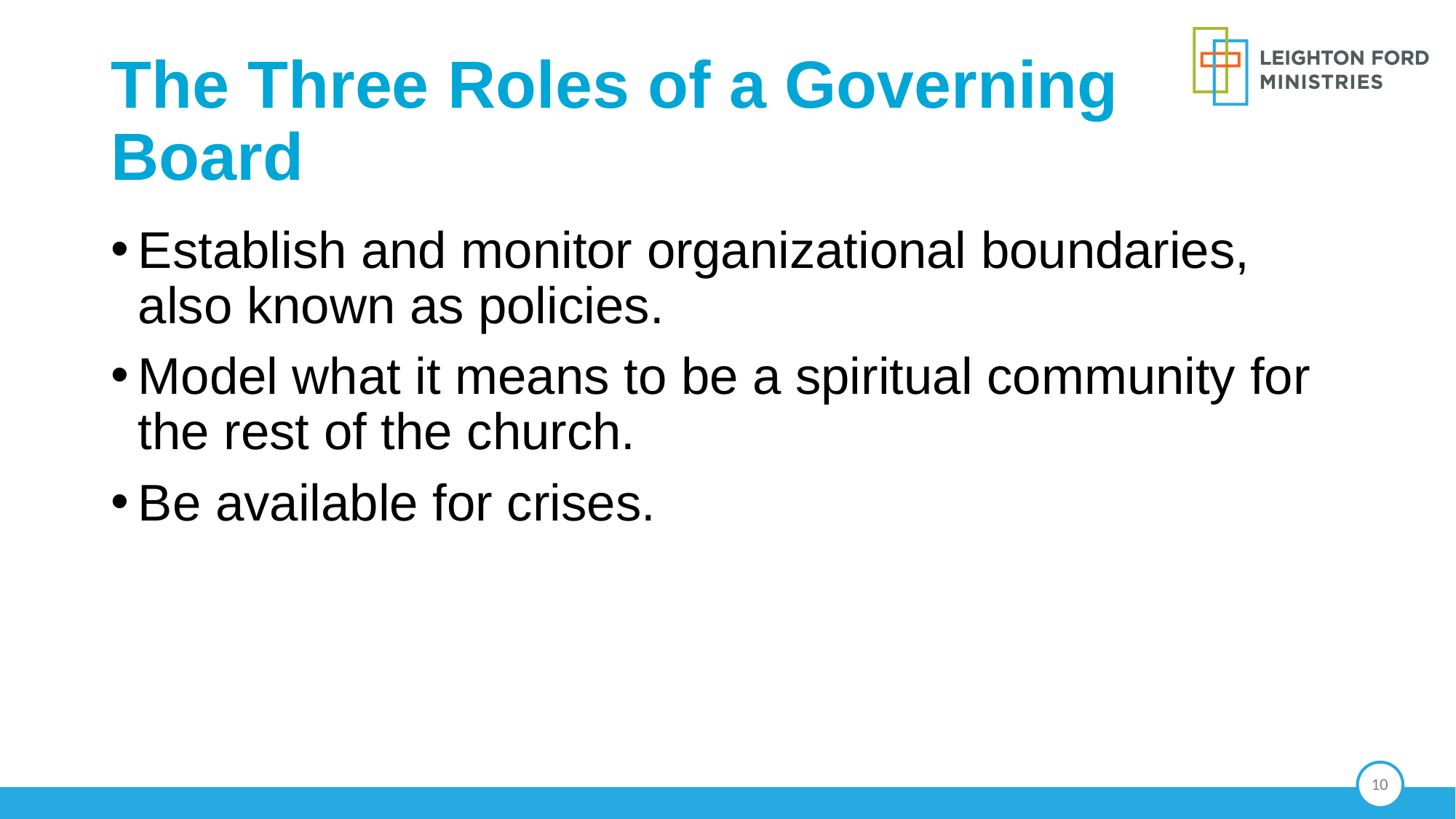

# The Three Roles of a Governing Board
Establish and monitor organizational boundaries, also known as policies.
Model what it means to be a spiritual community for the rest of the church.
Be available for crises.